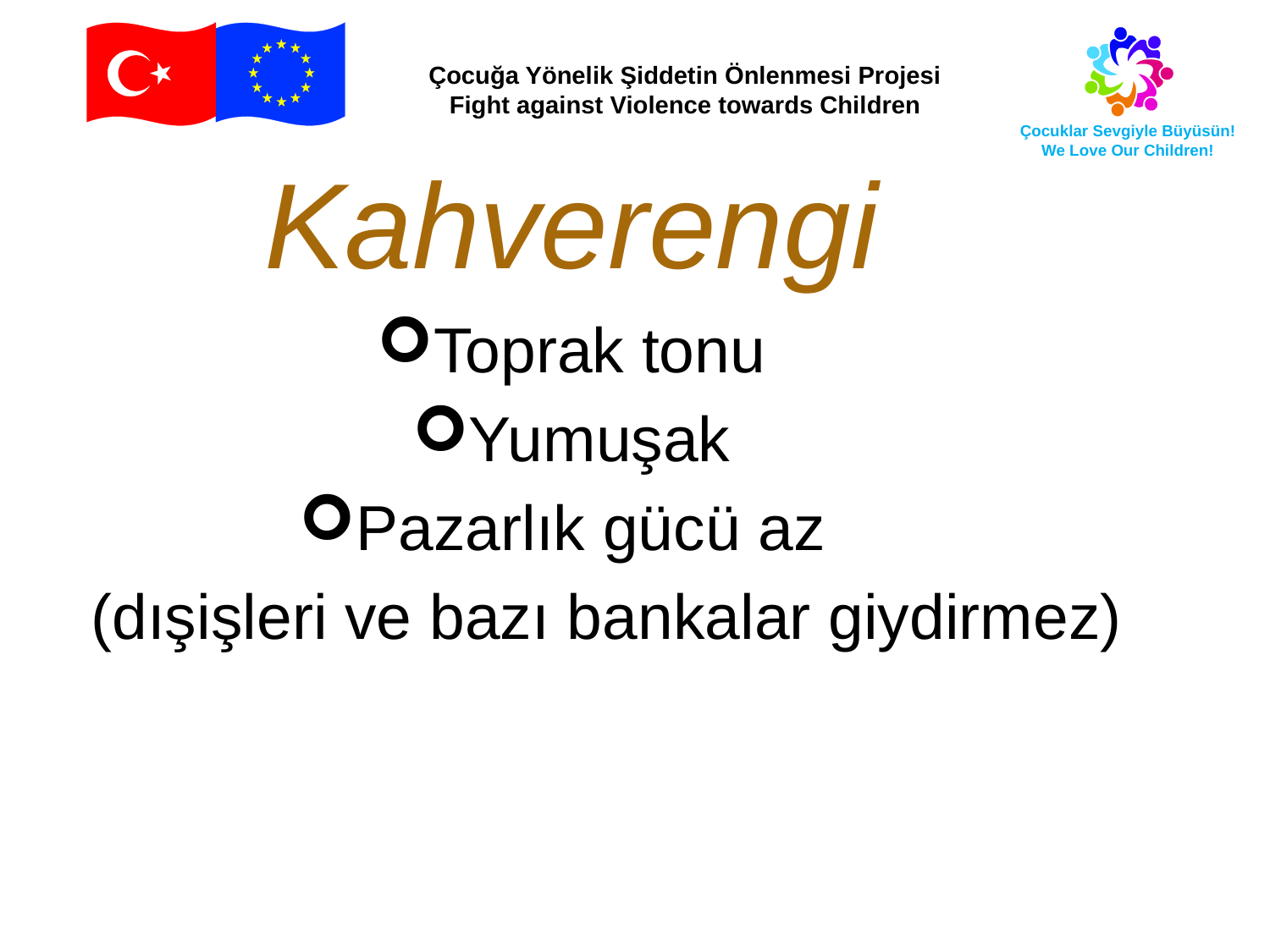

Kahverengi
Toprak tonu
Yumuşak
Pazarlık gücü az
    (dışişleri ve bazı bankalar giydirmez)